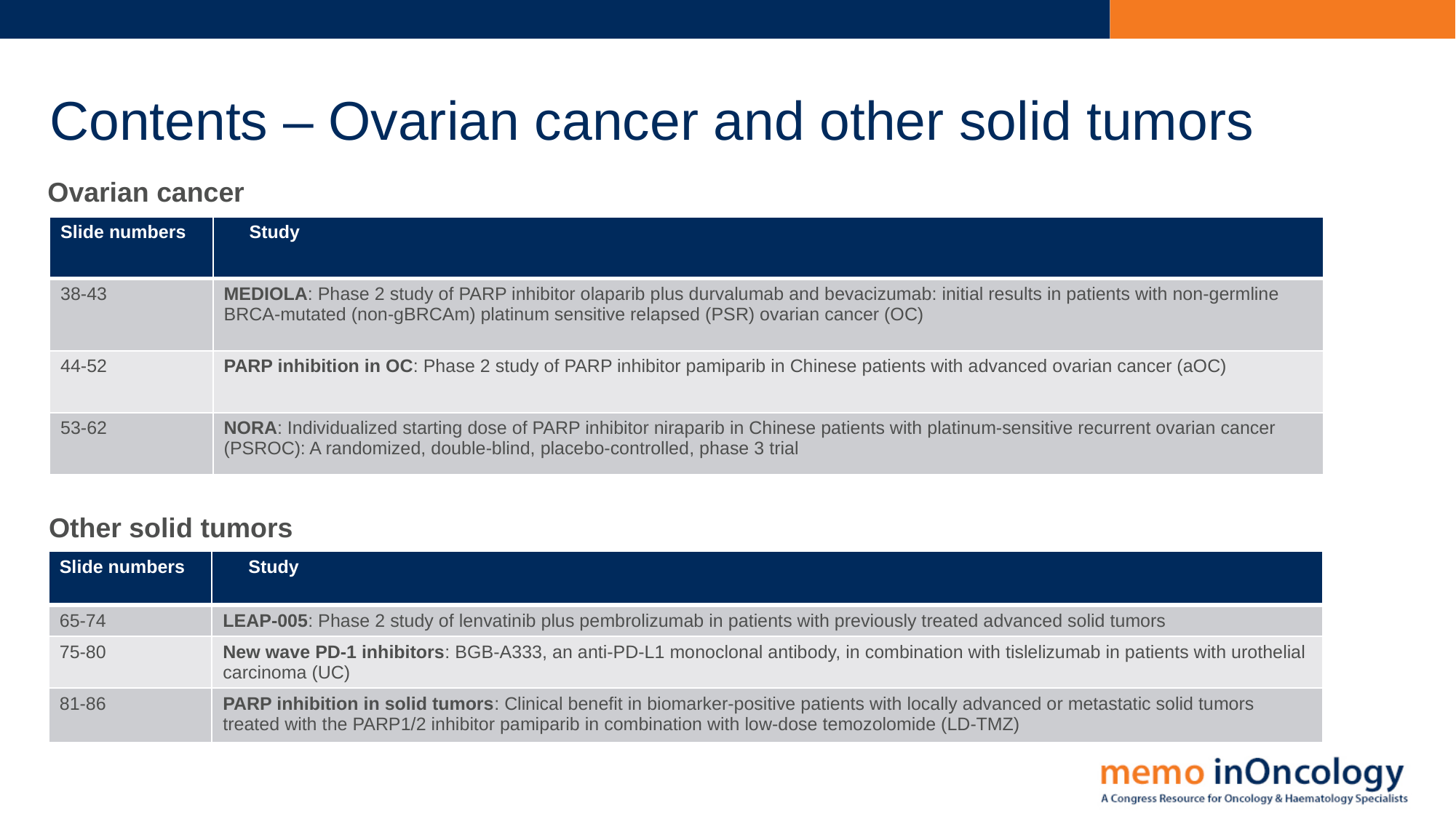

# Contents – Ovarian cancer and other solid tumors
Ovarian cancer
| Slide numbers | Study |
| --- | --- |
| 38-43 | MEDIOLA: Phase 2 study of PARP inhibitor olaparib plus durvalumab and bevacizumab: initial results in patients with non-germline BRCA-mutated (non-gBRCAm) platinum sensitive relapsed (PSR) ovarian cancer (OC) |
| 44-52 | PARP inhibition in OC: Phase 2 study of PARP inhibitor pamiparib in Chinese patients with advanced ovarian cancer (aOC) |
| 53-62 | NORA: Individualized starting dose of PARP inhibitor niraparib in Chinese patients with platinum-sensitive recurrent ovarian cancer (PSROC): A randomized, double-blind, placebo-controlled, phase 3 trial |

Other solid tumors
| Slide numbers | Study |
| --- | --- |
| 65-74 | LEAP-005: Phase 2 study of lenvatinib plus pembrolizumab in patients with previously treated advanced solid tumors |
| 75-80 | New wave PD-1 inhibitors: BGB-A333, an anti-PD-L1 monoclonal antibody, in combination with tislelizumab in patients with urothelial carcinoma (UC) |
| 81-86 | PARP inhibition in solid tumors: Clinical benefit in biomarker-positive patients with locally advanced or metastatic solid tumors treated with the PARP1/2 inhibitor pamiparib in combination with low-dose temozolomide (LD-TMZ) |